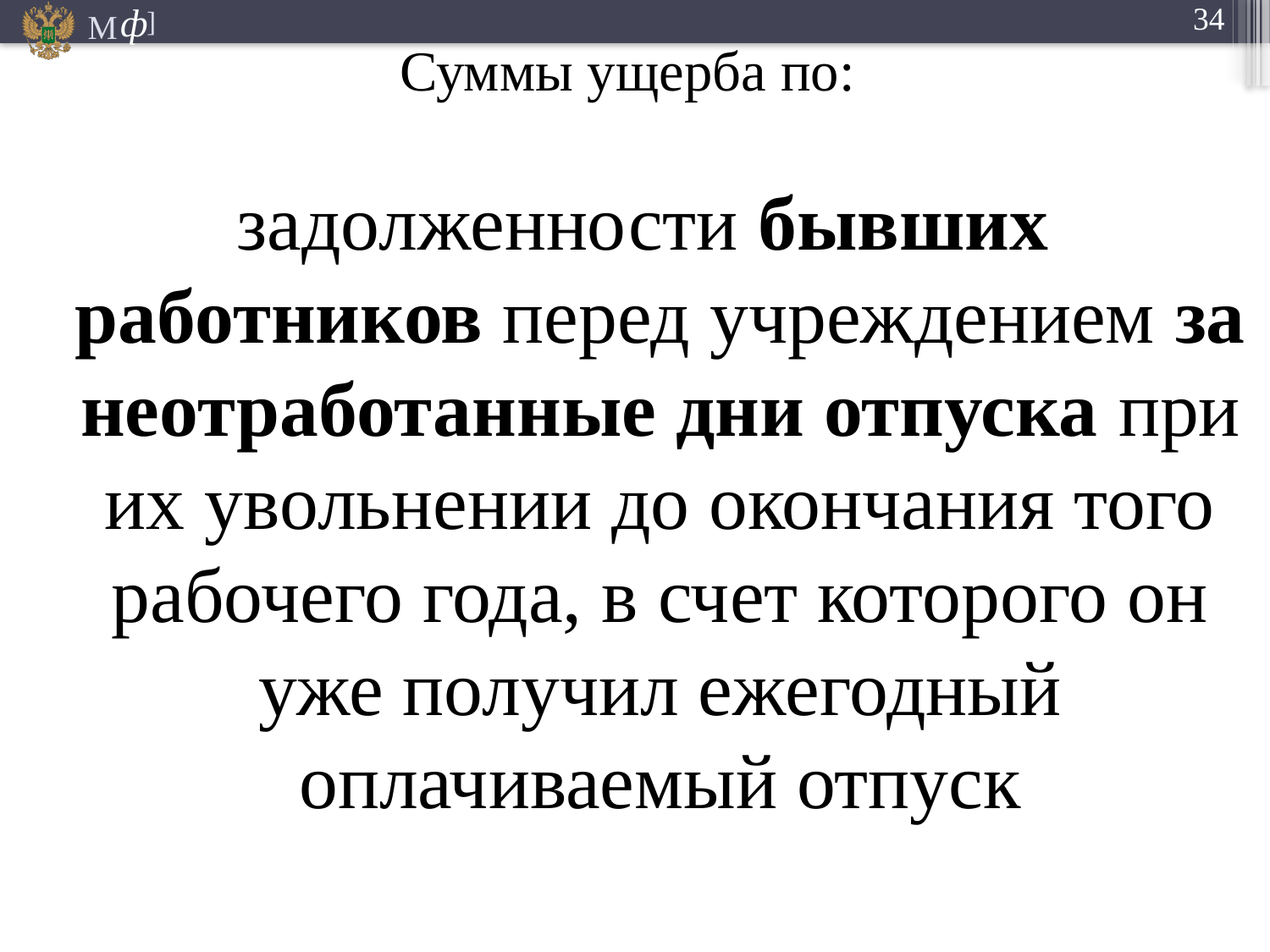

# Суммы ущерба по:
задолженности бывших работников перед учреждением за неотработанные дни отпуска при их увольнении до окончания того рабочего года, в счет которого он уже получил ежегодный оплачиваемый отпуск